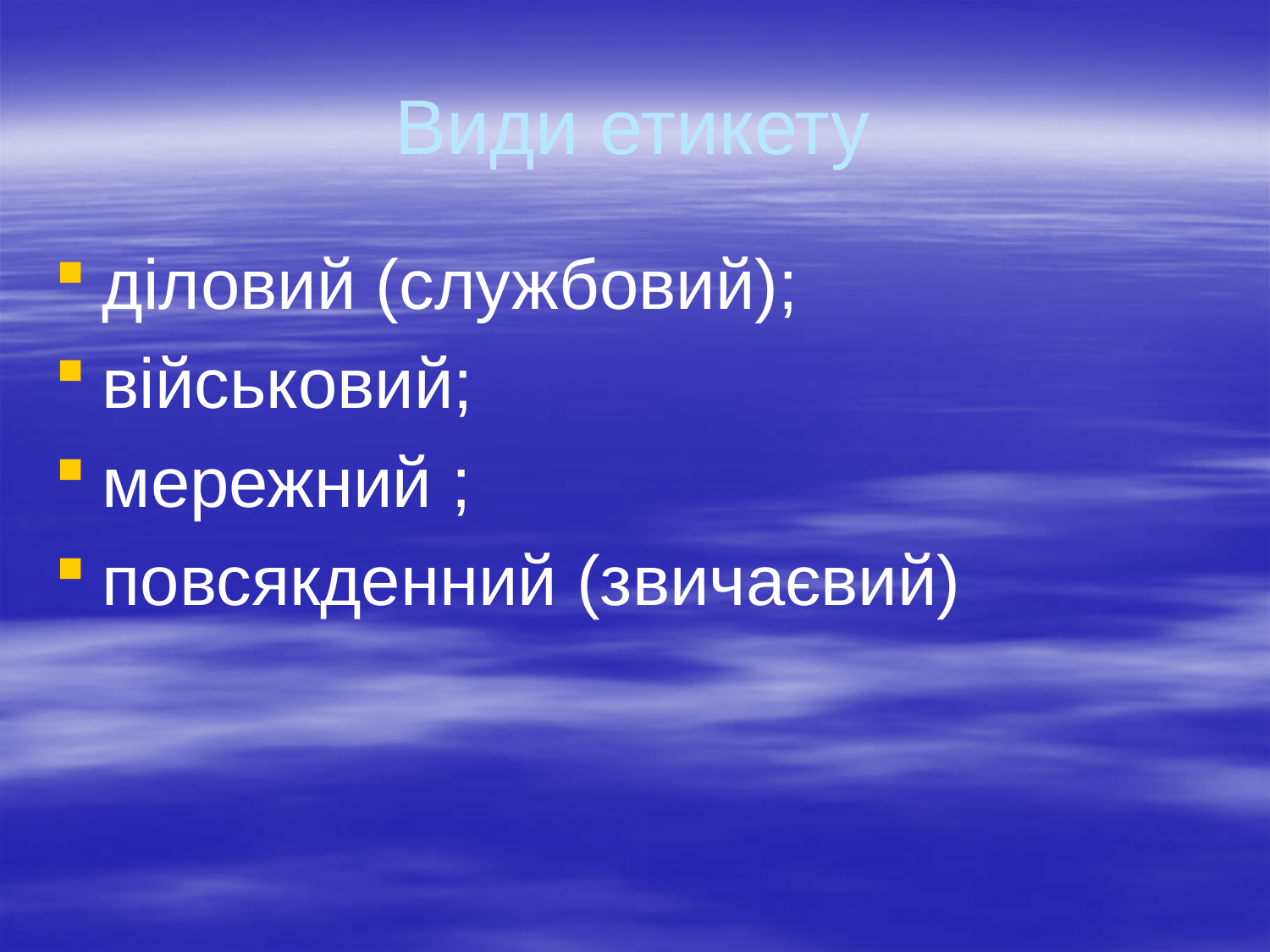

# Види етикету
діловий (службовий);
військовий;
мережний ;
повсякденний (звичаєвий)